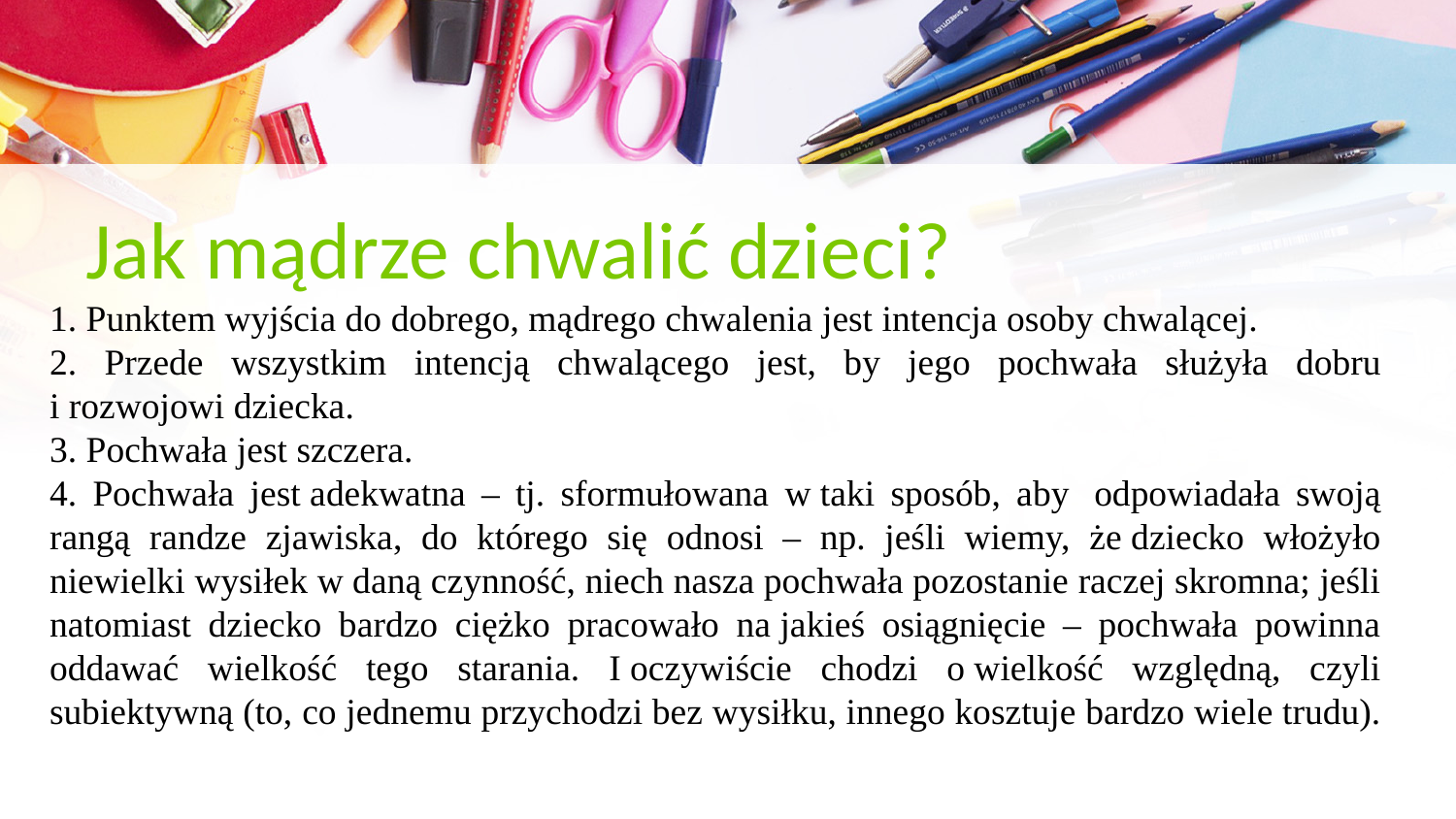

Jak mądrze chwalić dzieci?

1. Punktem wyjścia do dobrego, mądrego chwalenia jest intencja osoby chwalącej.
2. Przede wszystkim intencją chwalącego jest, by jego pochwała służyła dobru i rozwojowi dziecka.
3. Pochwała jest szczera.
4. Pochwała jest adekwatna – tj. sformułowana w taki sposób, aby  odpowiadała swoją rangą randze zjawiska, do którego się odnosi – np. jeśli wiemy, że dziecko włożyło niewielki wysiłek w daną czynność, niech nasza pochwała pozostanie raczej skromna; jeśli natomiast dziecko bardzo ciężko pracowało na jakieś osiągnięcie – pochwała powinna oddawać wielkość tego starania. I oczywiście chodzi o wielkość względną, czyli subiektywną (to, co jednemu przychodzi bez wysiłku, innego kosztuje bardzo wiele trudu).